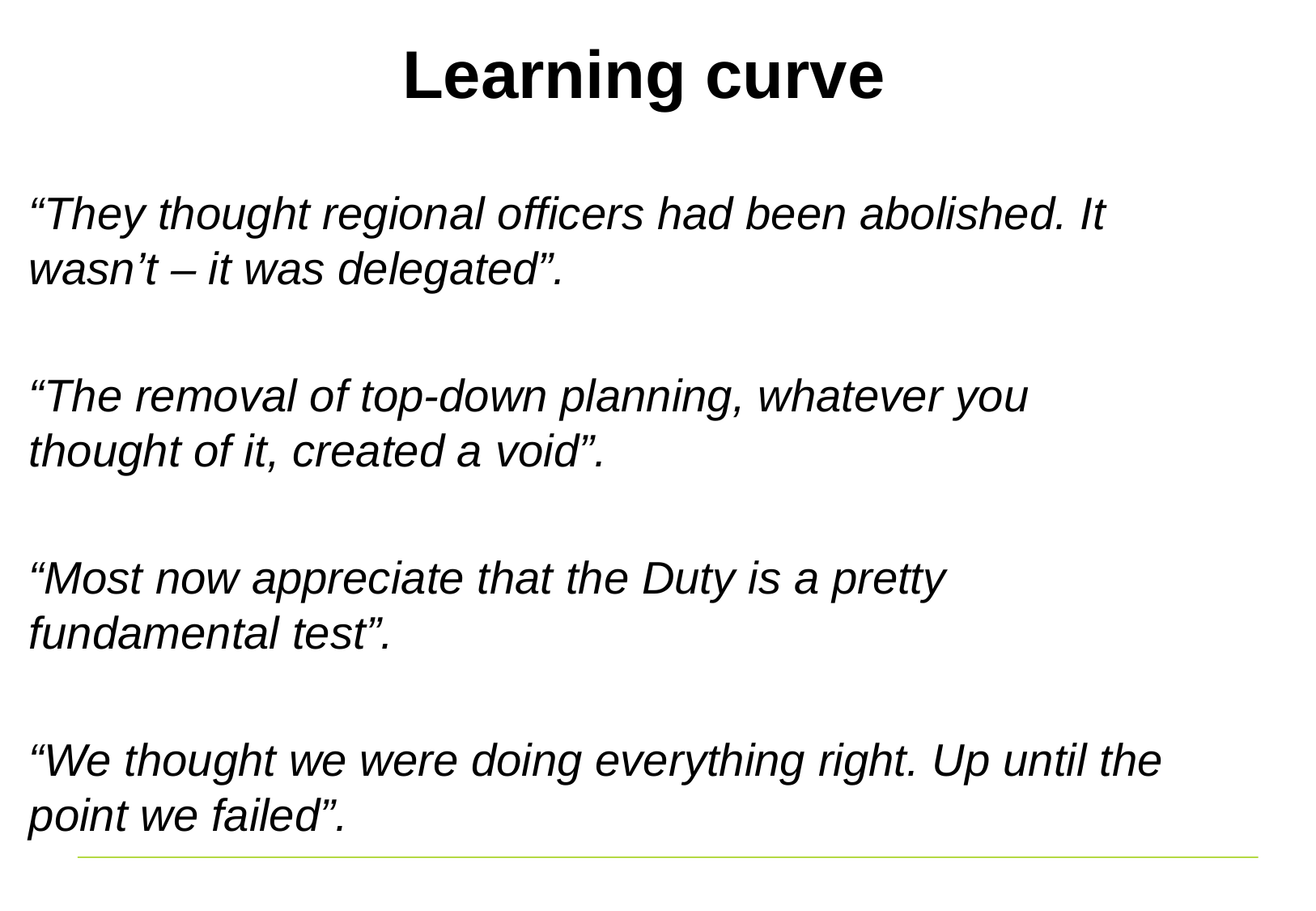

Learning curve
“They thought regional officers had been abolished. It wasn’t – it was delegated”.

“The removal of top-down planning, whatever you thought of it, created a void”.

“Most now appreciate that the Duty is a pretty fundamental test”.

“We thought we were doing everything right. Up until the point we failed”.